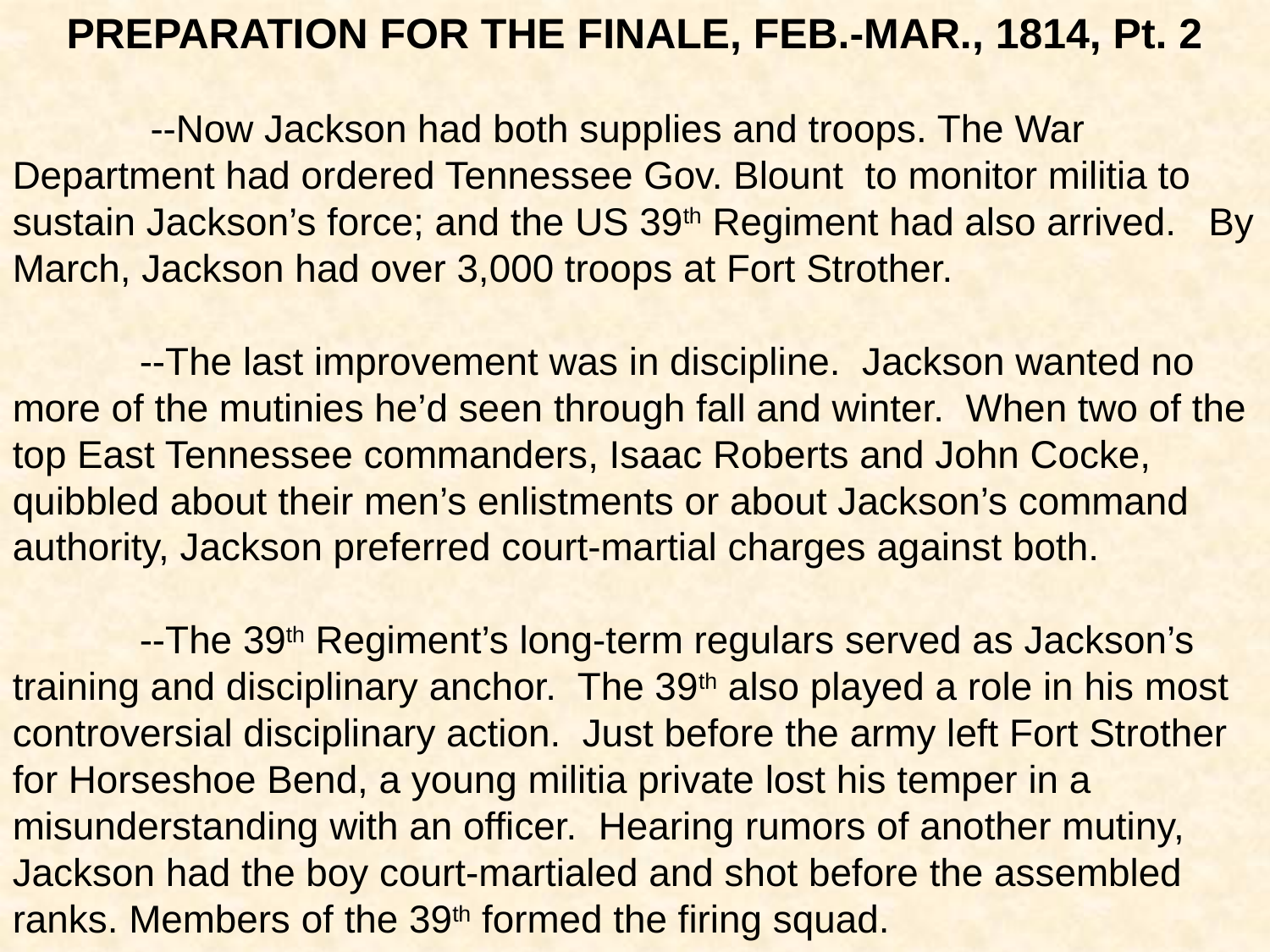

PREPARATION FOR THE FINALE, FEB.-MAR., 1814, Pt. 2

	 --Now Jackson had both supplies and troops. The War Department had ordered Tennessee Gov. Blount  to monitor militia to sustain Jackson’s force; and the US 39th Regiment had also arrived.   By March, Jackson had over 3,000 troops at Fort Strother.

	--The last improvement was in discipline.  Jackson wanted no more of the mutinies he’d seen through fall and winter.  When two of the top East Tennessee commanders, Isaac Roberts and John Cocke, quibbled about their men’s enlistments or about Jackson’s command authority, Jackson preferred court-martial charges against both.

	--The 39th Regiment’s long-term regulars served as Jackson’s training and disciplinary anchor.  The 39th also played a role in his most controversial disciplinary action.  Just before the army left Fort Strother for Horseshoe Bend, a young militia private lost his temper in a misunderstanding with an officer.  Hearing rumors of another mutiny, Jackson had the boy court-martialed and shot before the assembled ranks. Members of the 39th formed the firing squad.